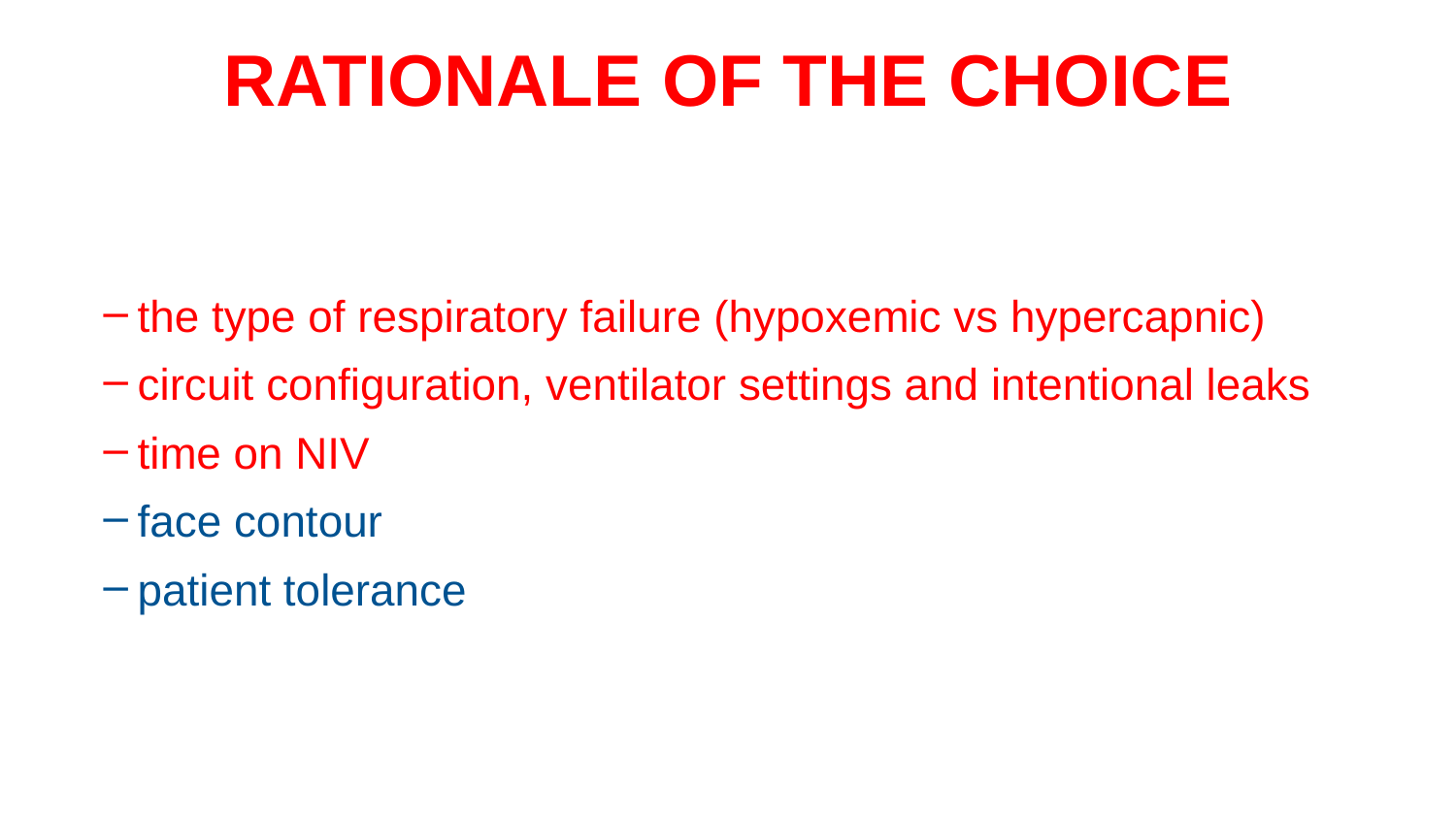

# RATIONALE OF THE CHOICE
The choice of interface is influenced by numerous factors including:
the type of respiratory failure (hypoxemic vs hypercapnic)
circuit configuration, ventilator settings and intentional leaks
time on NIV
face contour
patient tolerance